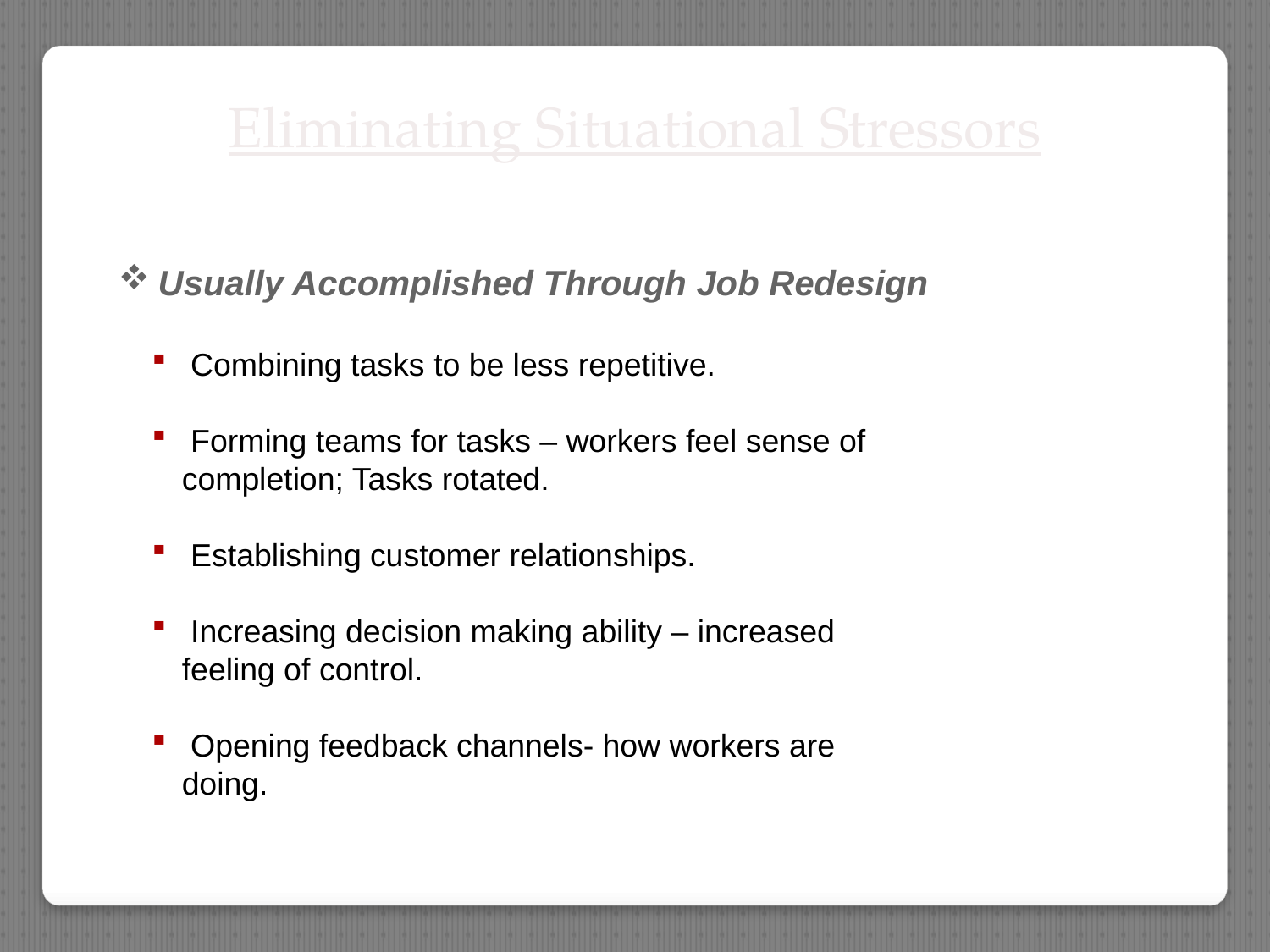

Eliminating Situational Stressors
Usually Accomplished Through Job Redesign

 Combining tasks to be less repetitive.

 Forming teams for tasks – workers feel sense of completion; Tasks rotated.

 Establishing customer relationships.

 Increasing decision making ability – increased feeling of control.

 Opening feedback channels- how workers are doing.